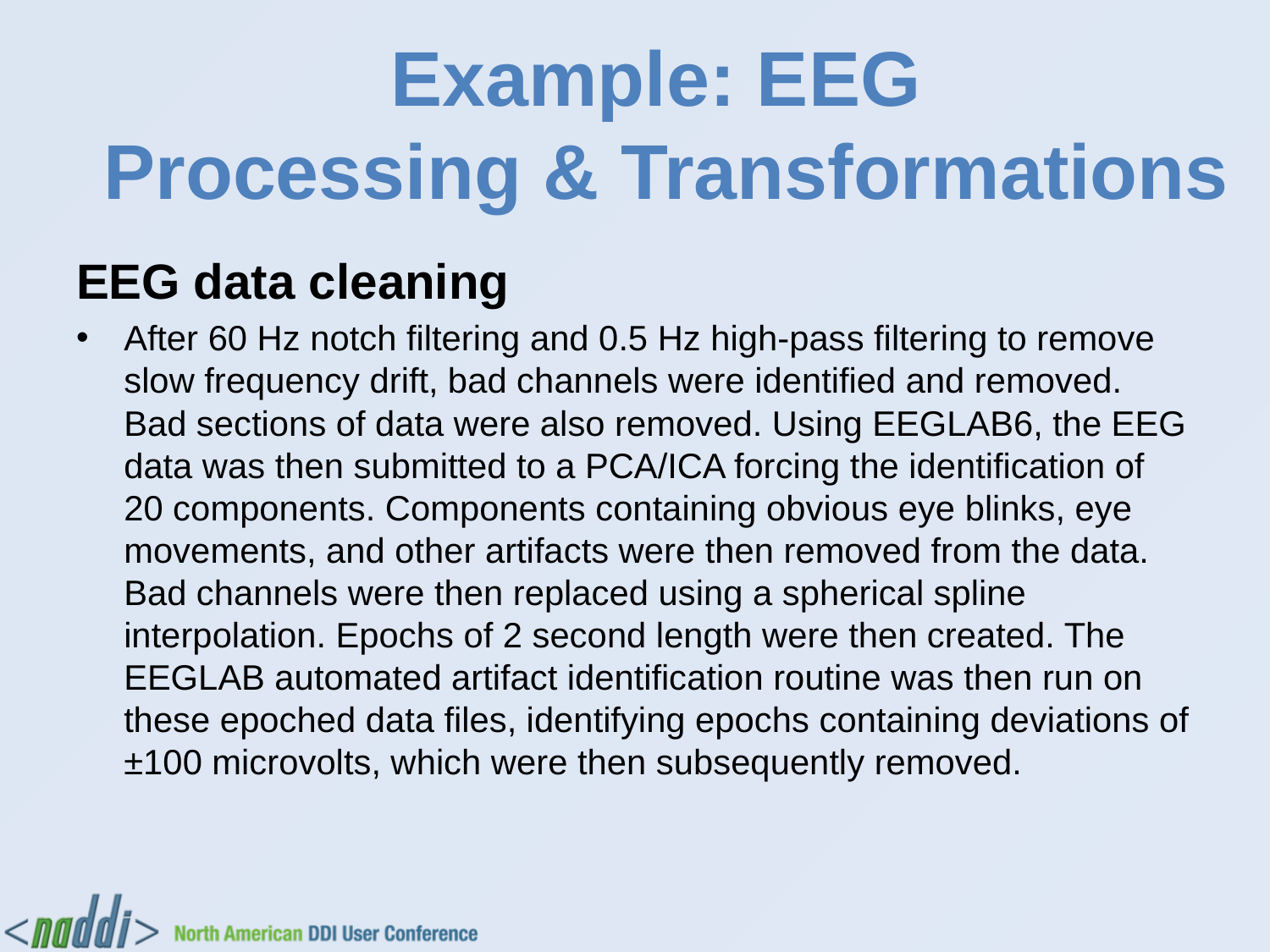

# Example: EEG Processing & Transformations
EEG data cleaning
After 60 Hz notch filtering and 0.5 Hz high-pass filtering to remove slow frequency drift, bad channels were identified and removed. Bad sections of data were also removed. Using EEGLAB6, the EEG data was then submitted to a PCA/ICA forcing the identification of 20 components. Components containing obvious eye blinks, eye movements, and other artifacts were then removed from the data. Bad channels were then replaced using a spherical spline interpolation. Epochs of 2 second length were then created. The EEGLAB automated artifact identification routine was then run on these epoched data files, identifying epochs containing deviations of ±100 microvolts, which were then subsequently removed.